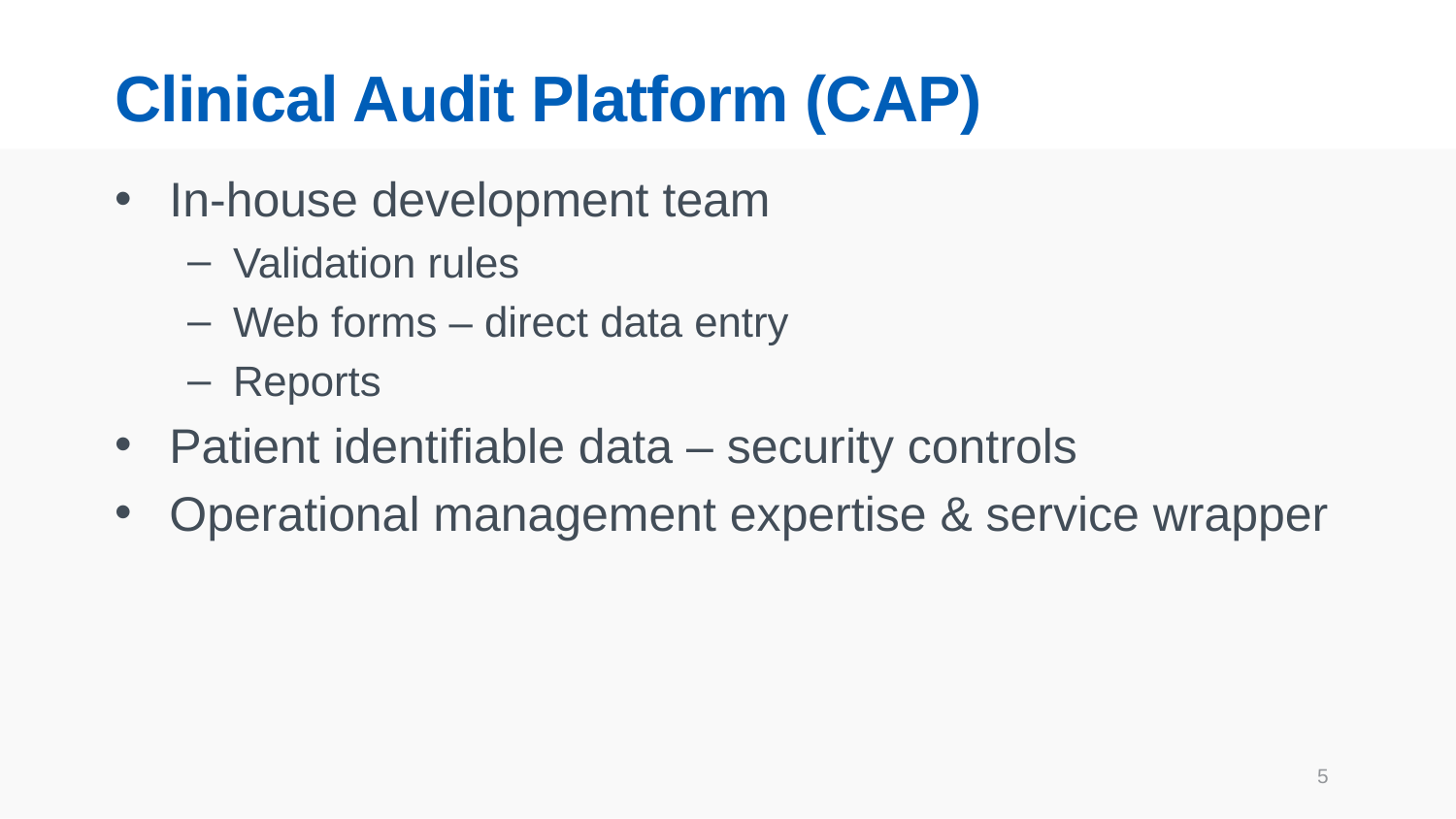

# Clinical Audit Platform (CAP)
In-house development team
Validation rules
Web forms – direct data entry
Reports
Patient identifiable data – security controls
Operational management expertise & service wrapper
5